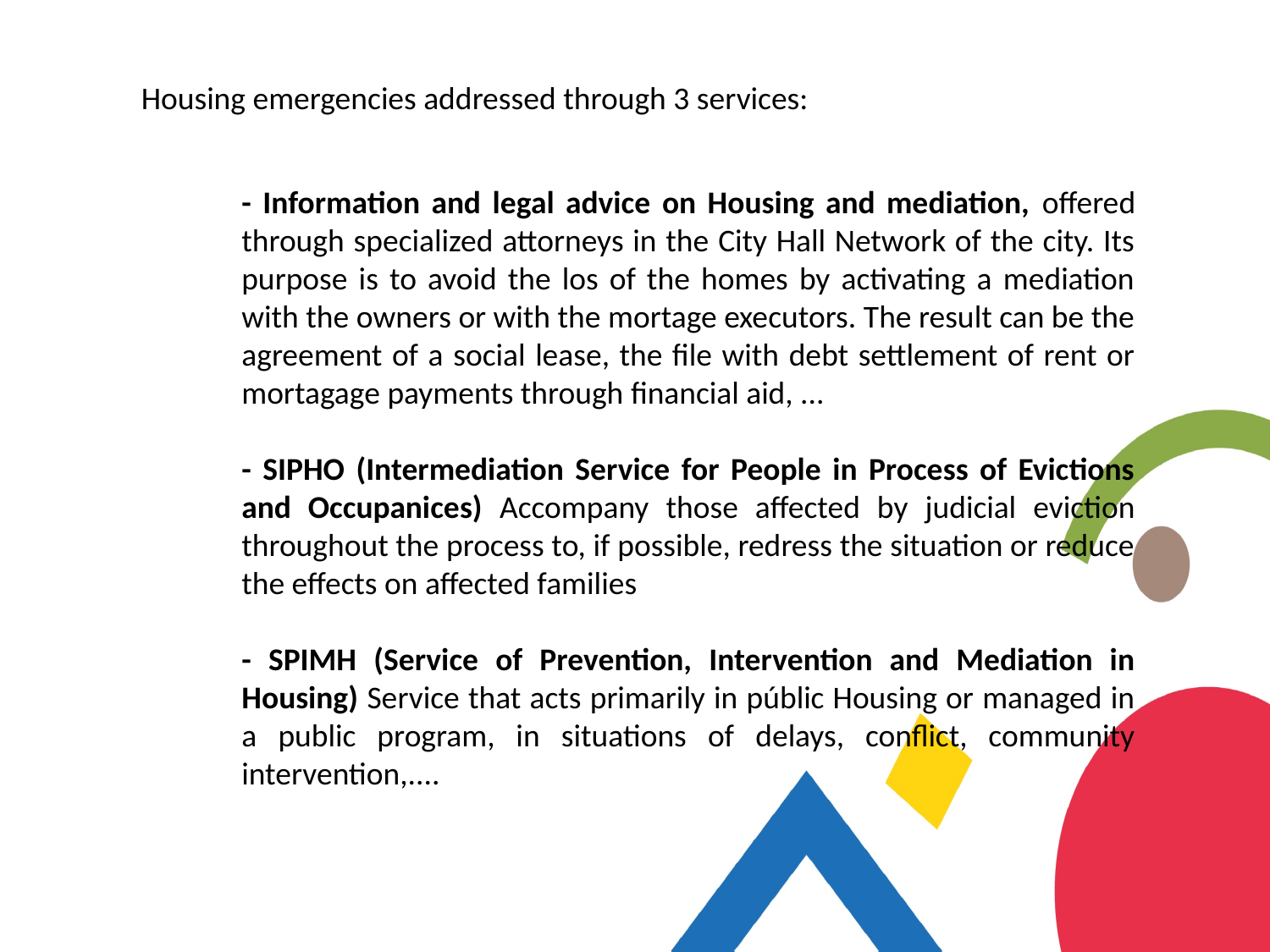

Housing emergencies addressed through 3 services:

- Information and legal advice on Housing and mediation, offered through specialized attorneys in the City Hall Network of the city. Its purpose is to avoid the los of the homes by activating a mediation with the owners or with the mortage executors. The result can be the agreement of a social lease, the file with debt settlement of rent or mortagage payments through financial aid, ...

- SIPHO (Intermediation Service for People in Process of Evictions and Occupanices) Accompany those affected by judicial eviction throughout the process to, if possible, redress the situation or reduce the effects on affected families

- SPIMH (Service of Prevention, Intervention and Mediation in Housing) Service that acts primarily in públic Housing or managed in a public program, in situations of delays, conflict, community intervention,....